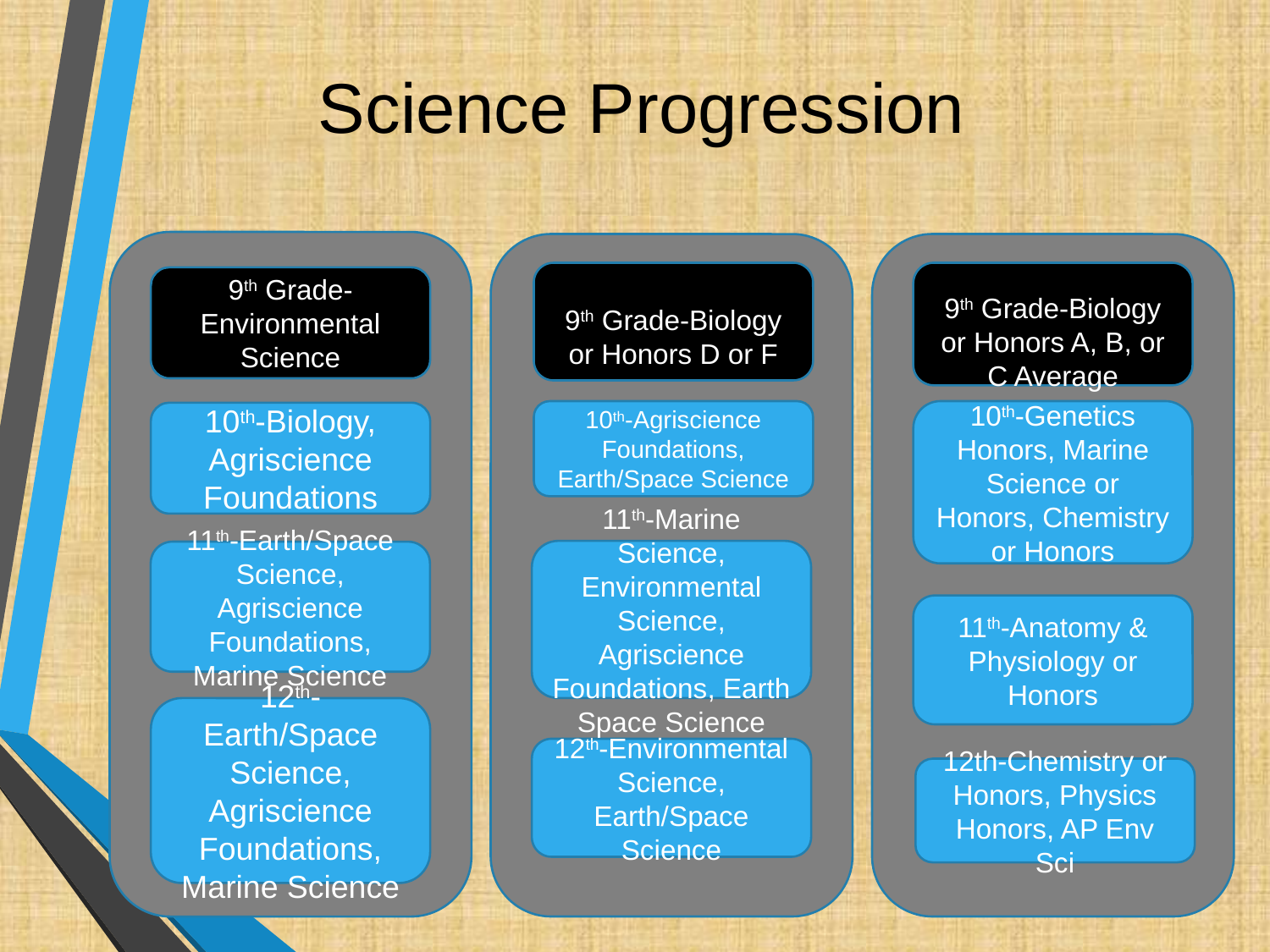

# Science Progression

9th Grade-Biology or Honors A, B, or C Average

9th Grade-Biology or Honors D or F
9th Grade-Environmental Science

10th-Genetics Honors, Marine Science or Honors, Chemistry or Honors
10th-Agriscience Foundations, Earth/Space Science
10th-Biology, Agriscience Foundations
11th-Marine Science, Environmental Science, Agriscience Foundations, Earth Space Science
11th-Earth/Space Science, Agriscience Foundations, Marine Science
11th-Anatomy & Physiology or Honors
12th- Earth/Space Science, Agriscience Foundations, Marine Science
12th-Environmental Science, Earth/Space Science
12th-Chemistry or Honors, Physics Honors, AP Env Sci